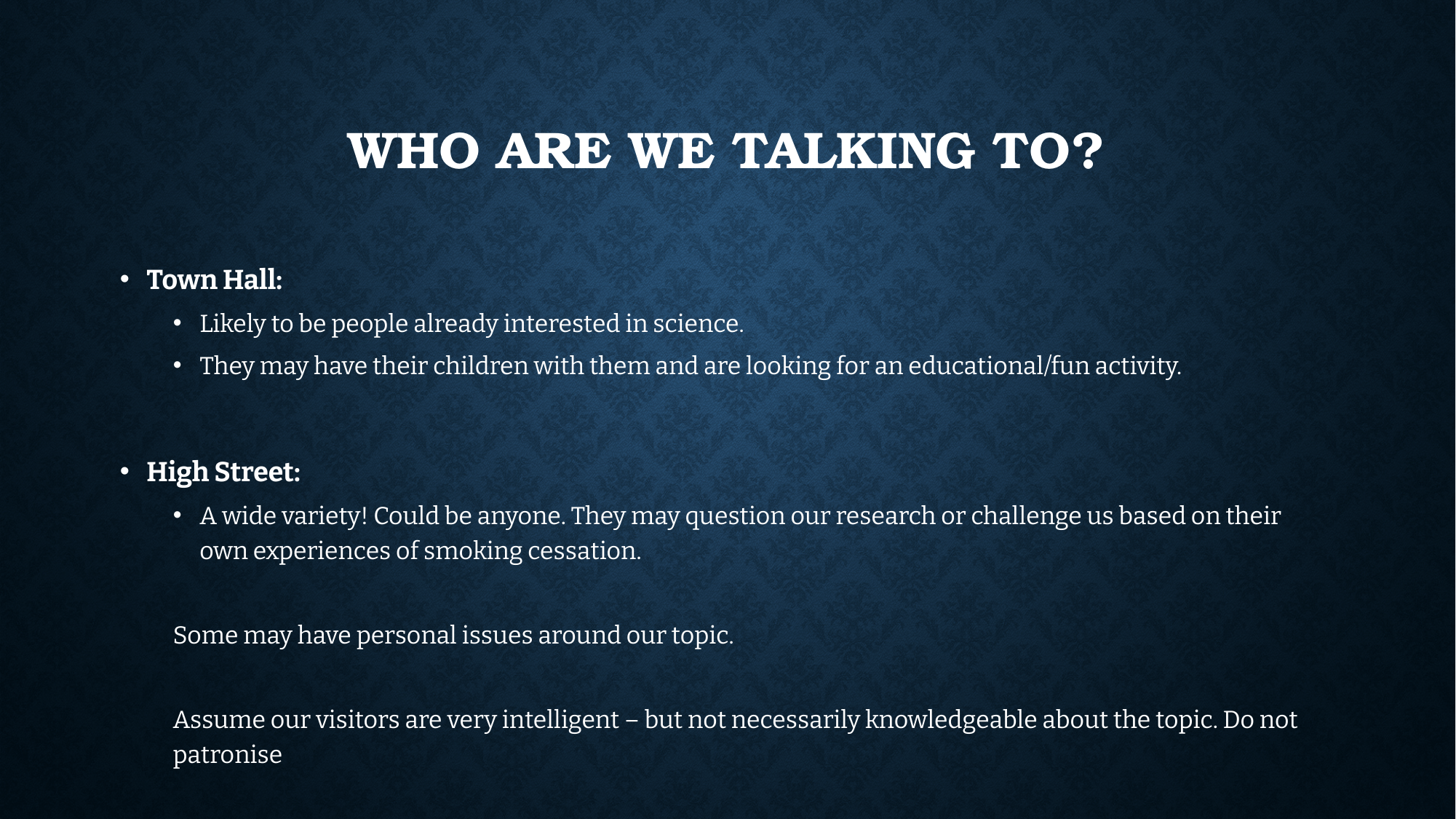

# Who are we talking to?
Town Hall:
Likely to be people already interested in science.
They may have their children with them and are looking for an educational/fun activity.

High Street:
A wide variety! Could be anyone. They may question our research or challenge us based on their own experiences of smoking cessation.

Some may have personal issues around our topic.

Assume our visitors are very intelligent – but not necessarily knowledgeable about the topic. Do not patronise